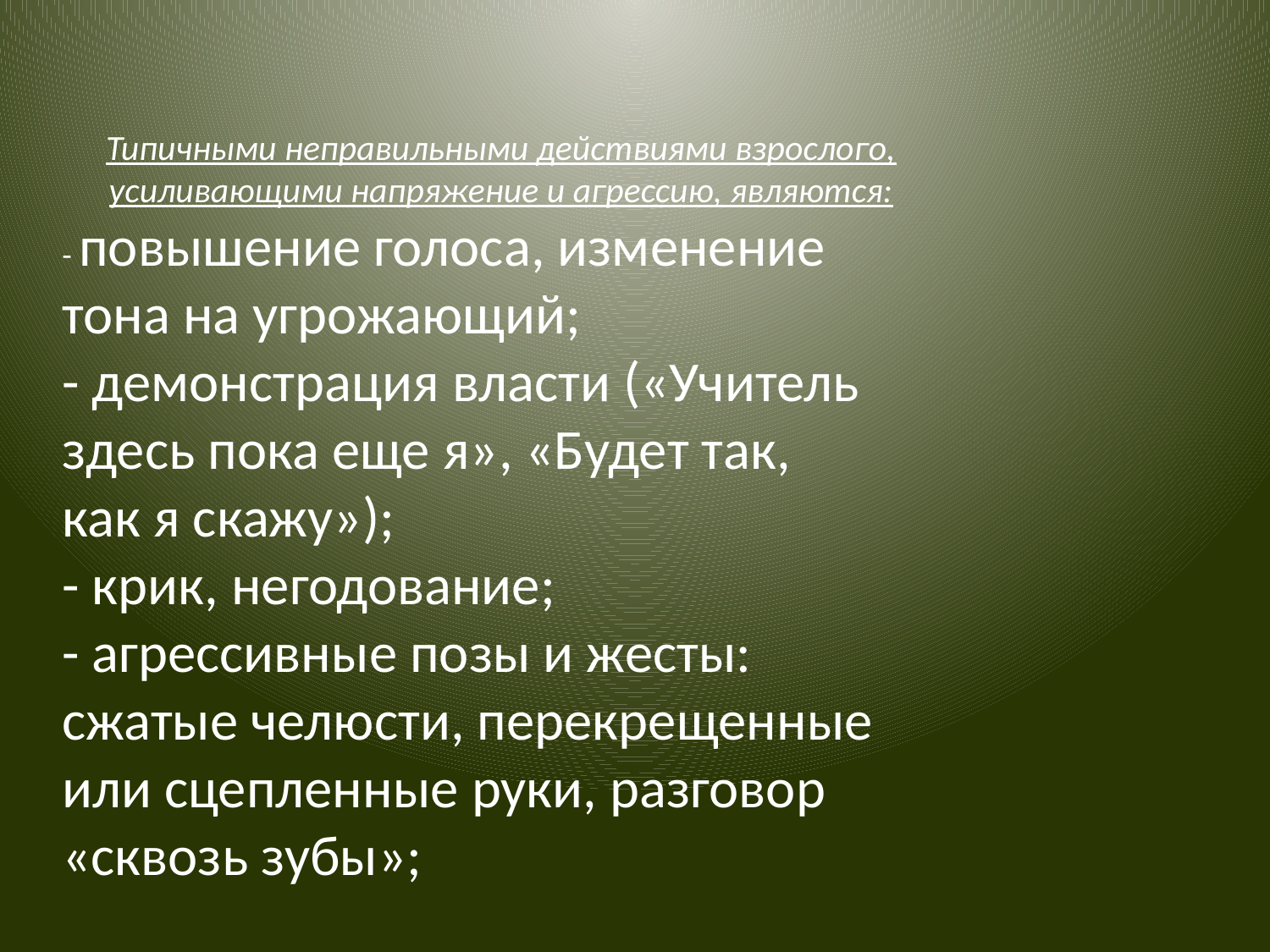

Типичными неправильными действиями взрослого,
усиливающими напряжение и агрессию, являются:
- повышение голоса, изменение тона на угрожающий;
- демонстрация власти («Учитель здесь пока еще я», «Будет так,
как я скажу»);
- крик, негодование;
- агрессивные позы и жесты: сжатые челюсти, перекрещенные
или сцепленные руки, разговор «сквозь зубы»;